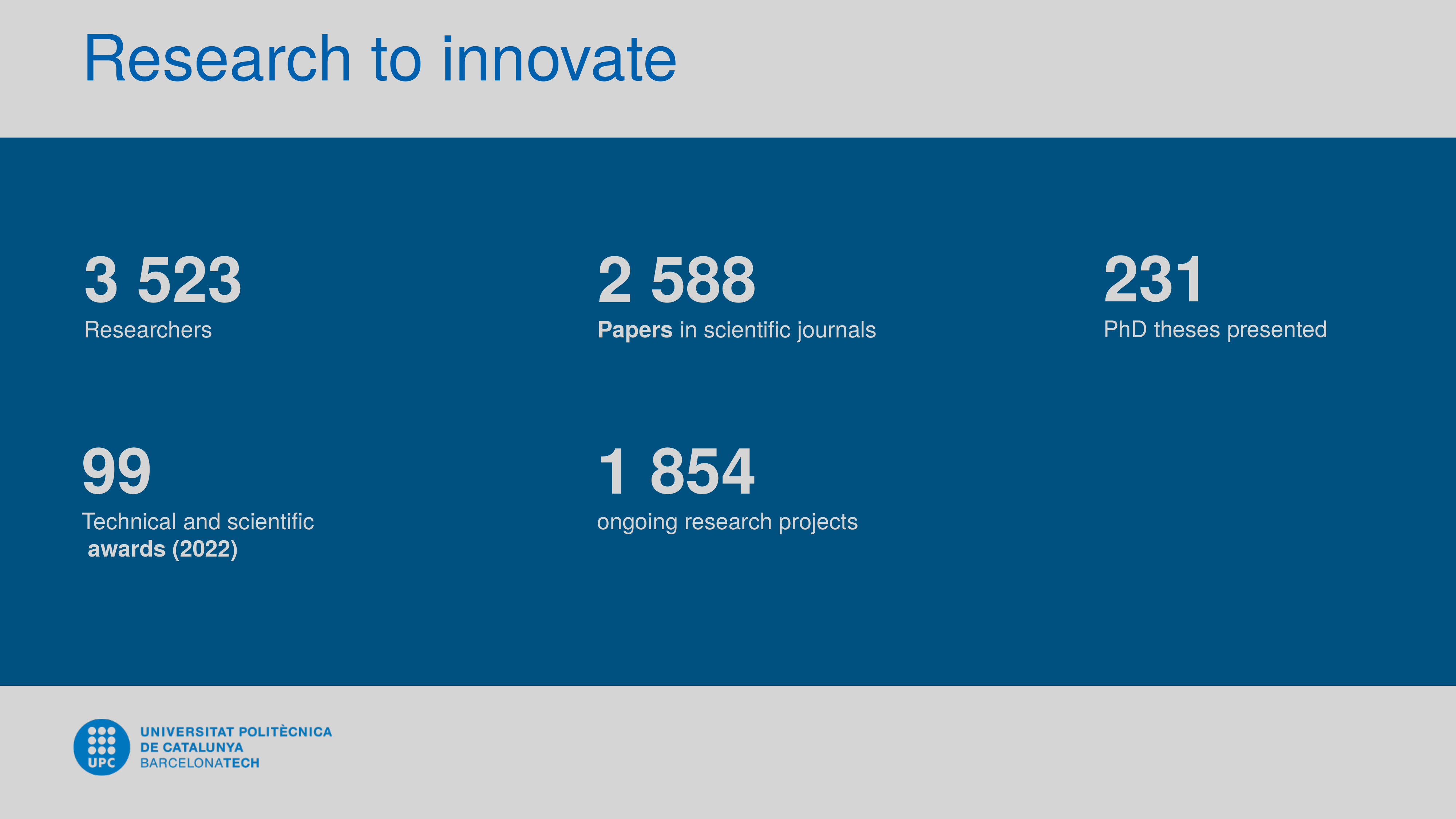

Research to innovate

3 523
Researchers
231
PhD theses presented
2 588
Papers in scientific journals
99
Technical and scientific
 awards (2022)
1 854
ongoing research projects